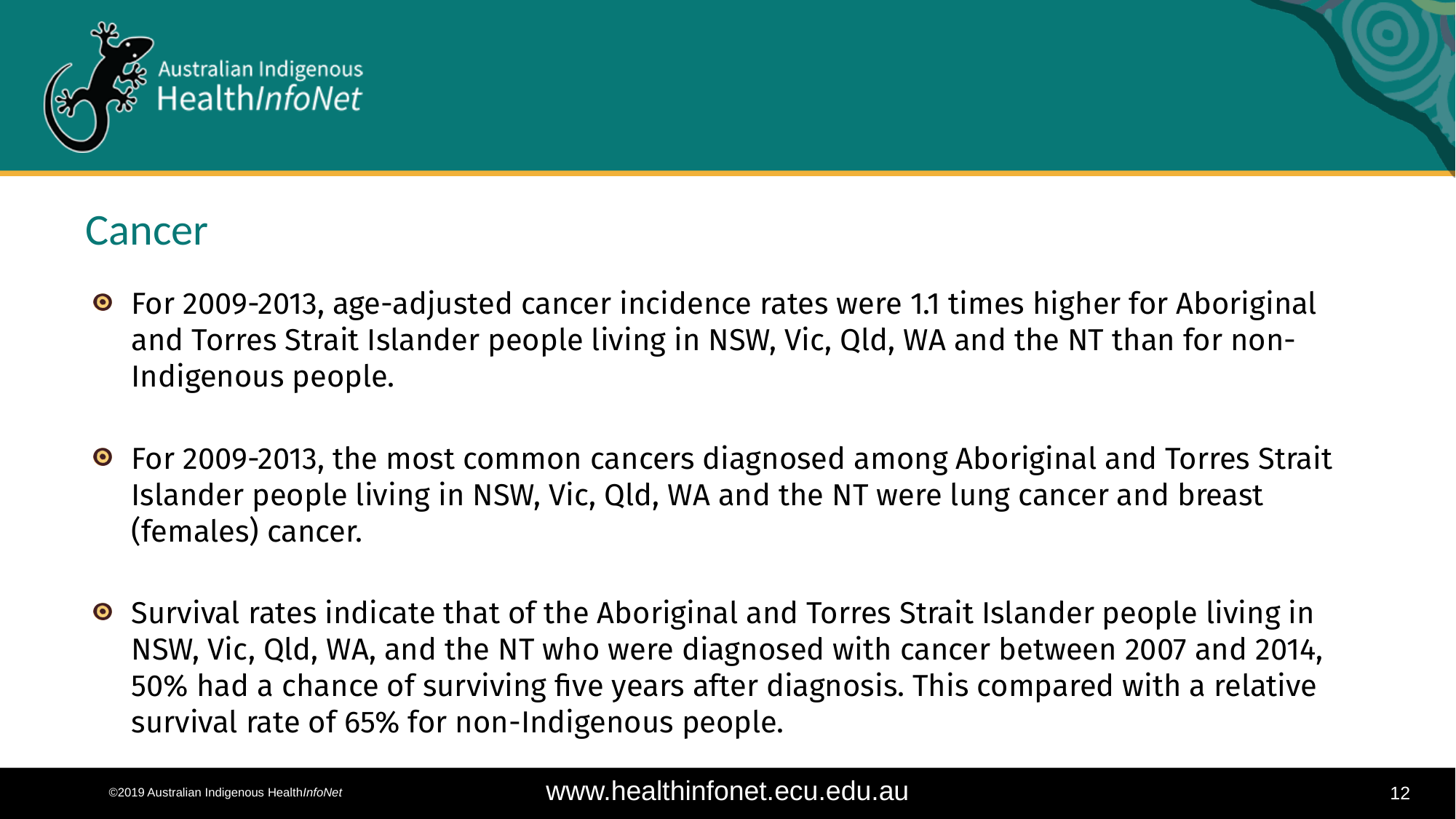

# Cancer
For 2009-2013, age-adjusted cancer incidence rates were 1.1 times higher for Aboriginal and Torres Strait Islander people living in NSW, Vic, Qld, WA and the NT than for non-Indigenous people.
For 2009-2013, the most common cancers diagnosed among Aboriginal and Torres Strait Islander people living in NSW, Vic, Qld, WA and the NT were lung cancer and breast (females) cancer.
Survival rates indicate that of the Aboriginal and Torres Strait Islander people living in NSW, Vic, Qld, WA, and the NT who were diagnosed with cancer between 2007 and 2014, 50% had a chance of surviving five years after diagnosis. This compared with a relative survival rate of 65% for non-Indigenous people.